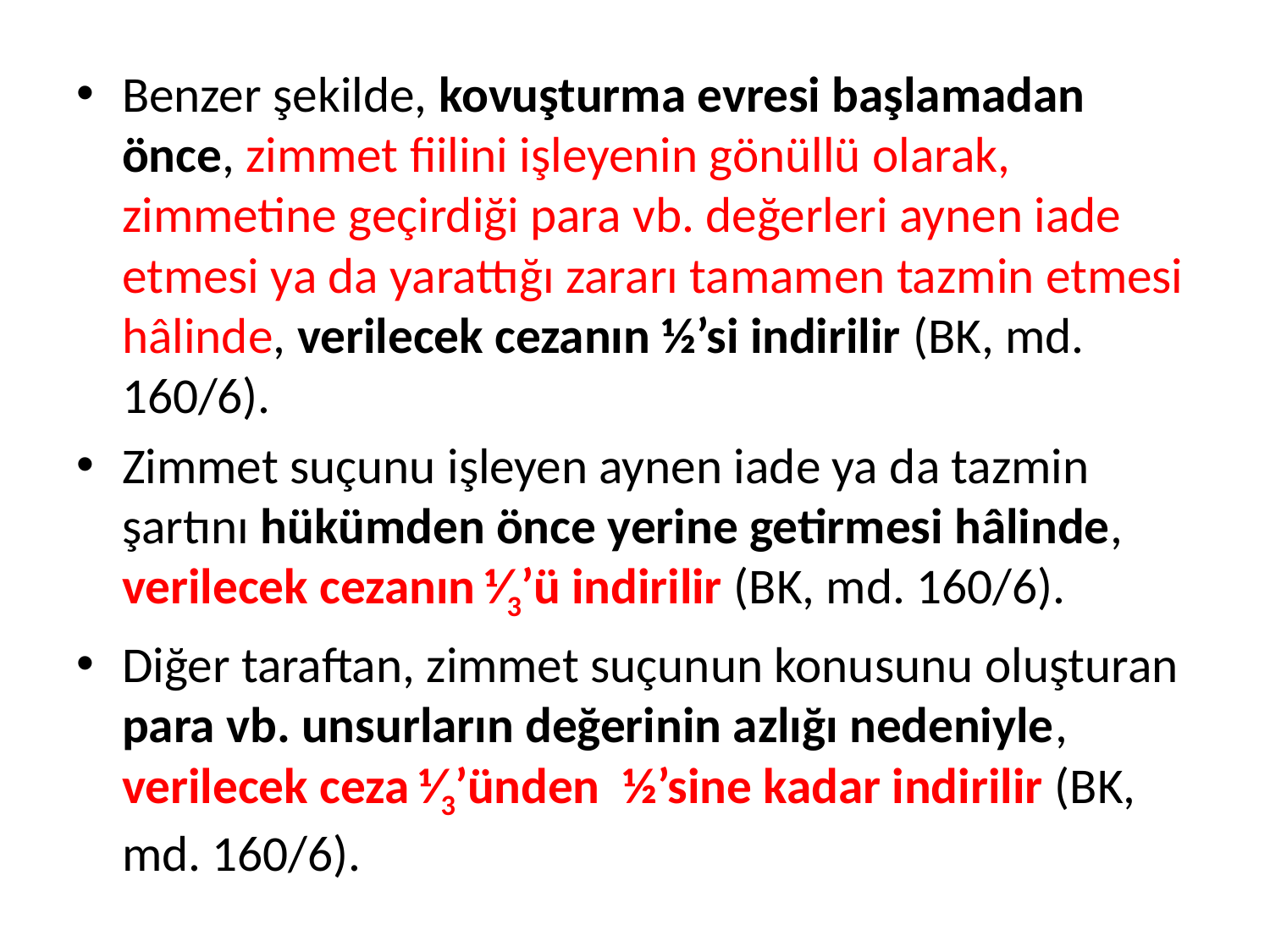

Benzer şekilde, kovuşturma evresi başlamadan önce, zimmet fiilini işleyenin gönüllü olarak, zimmetine geçirdiği para vb. değerleri aynen iade etmesi ya da yarattığı zararı tamamen tazmin etmesi hâlinde, verilecek cezanın ½’si indirilir (BK, md. 160/6).
Zimmet suçunu işleyen aynen iade ya da tazmin şartını hükümden önce yerine getirmesi hâlinde, verilecek cezanın ⅟3’ü indirilir (BK, md. 160/6).
Diğer taraftan, zimmet suçunun konusunu oluşturan para vb. unsurların değerinin azlığı nedeniyle, verilecek ceza ⅟3’ünden  ½’sine kadar indirilir (BK, md. 160/6).